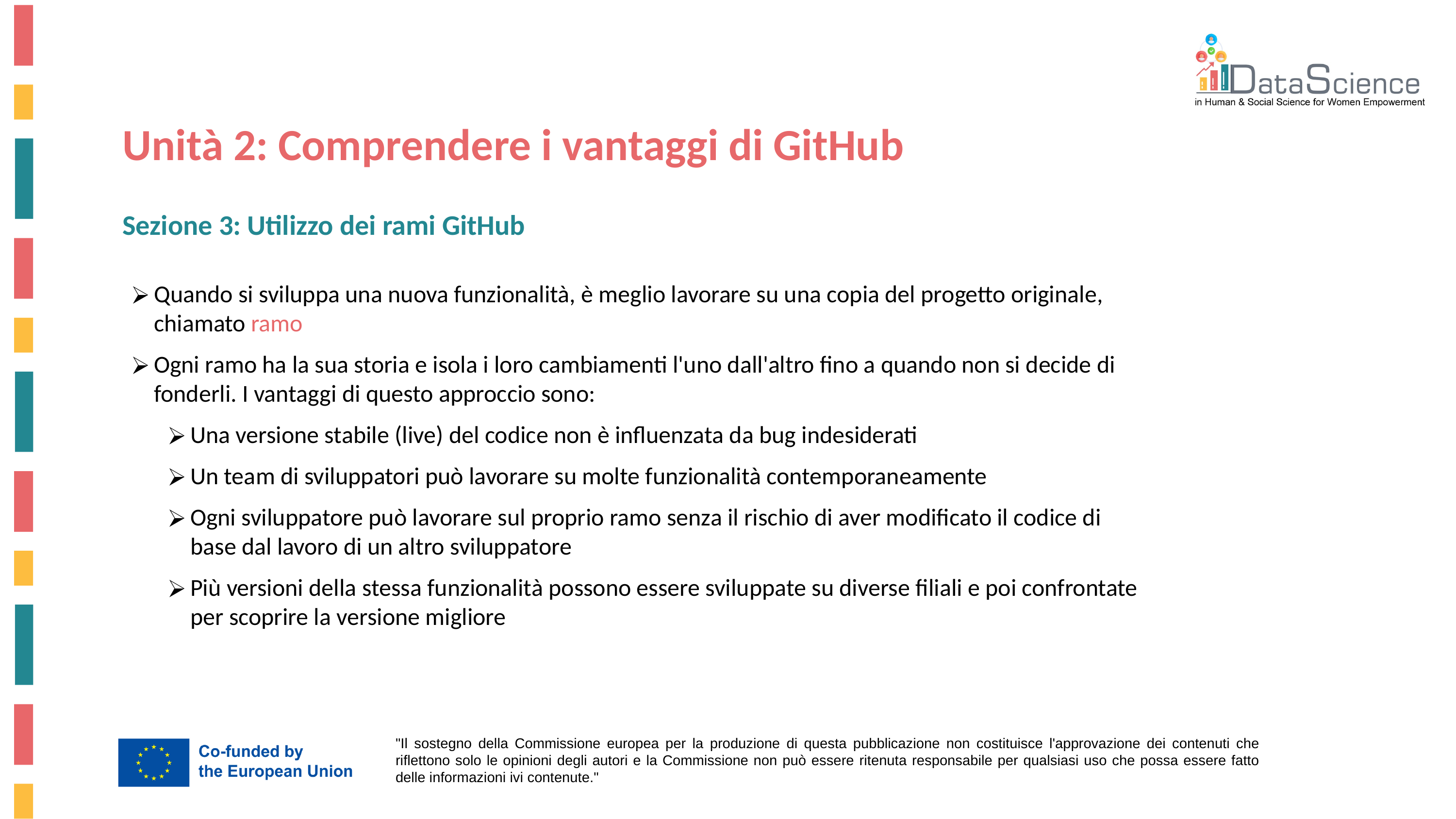

Unità 2: Comprendere i vantaggi di GitHub
Sezione 3: Utilizzo dei rami GitHub
Quando si sviluppa una nuova funzionalità, è meglio lavorare su una copia del progetto originale, chiamato ramo
Ogni ramo ha la sua storia e isola i loro cambiamenti l'uno dall'altro fino a quando non si decide di fonderli. I vantaggi di questo approccio sono:
Una versione stabile (live) del codice non è influenzata da bug indesiderati
Un team di sviluppatori può lavorare su molte funzionalità contemporaneamente
Ogni sviluppatore può lavorare sul proprio ramo senza il rischio di aver modificato il codice di base dal lavoro di un altro sviluppatore
Più versioni della stessa funzionalità possono essere sviluppate su diverse filiali e poi confrontate per scoprire la versione migliore